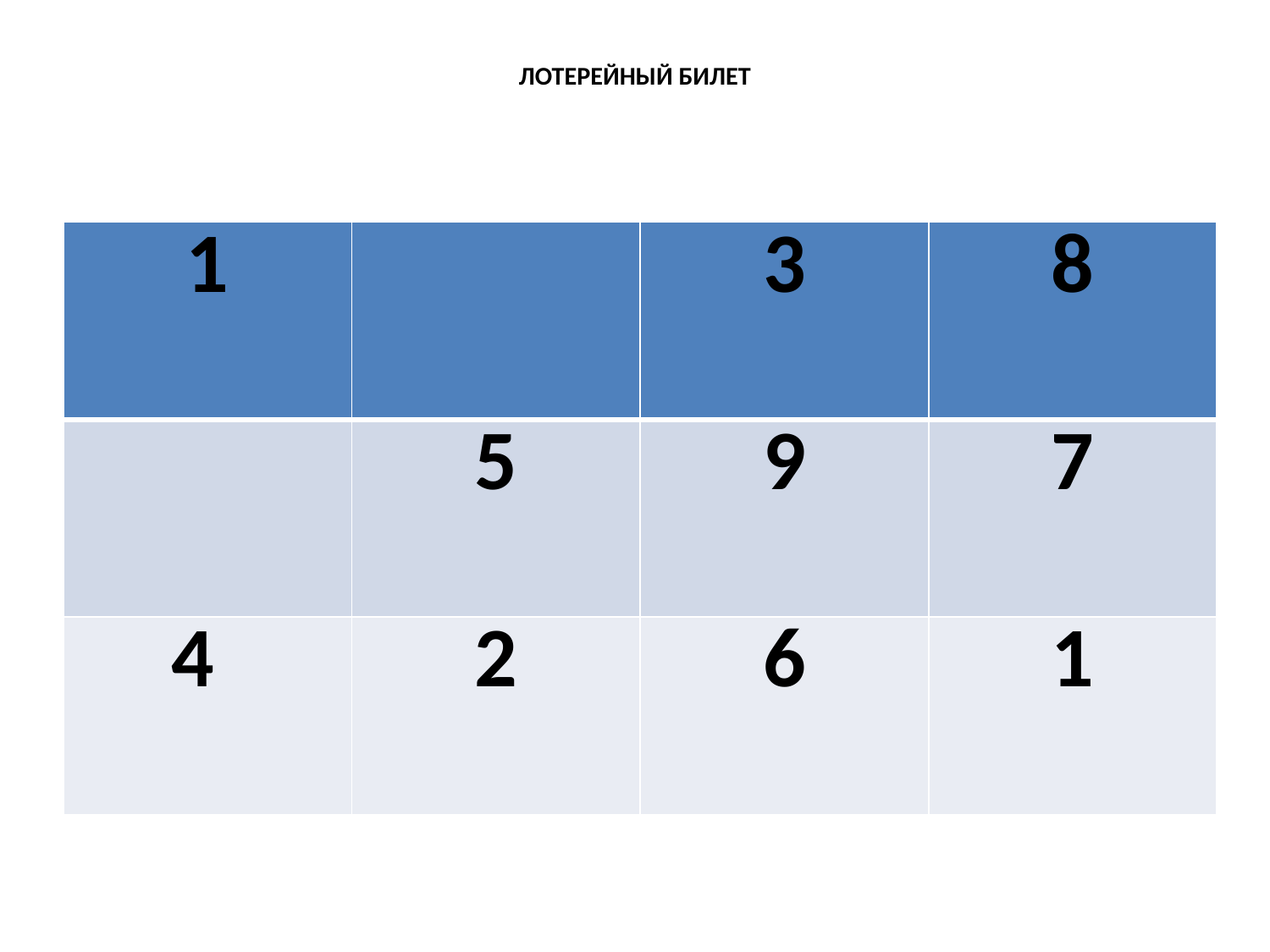

# ЛОТЕРЕЙНЫЙ БИЛЕТ
| 1 |  | 3 | 8 |
| --- | --- | --- | --- |
|  | 5 | 9 | 7 |
| 4 | 2 | 6 | 1 |